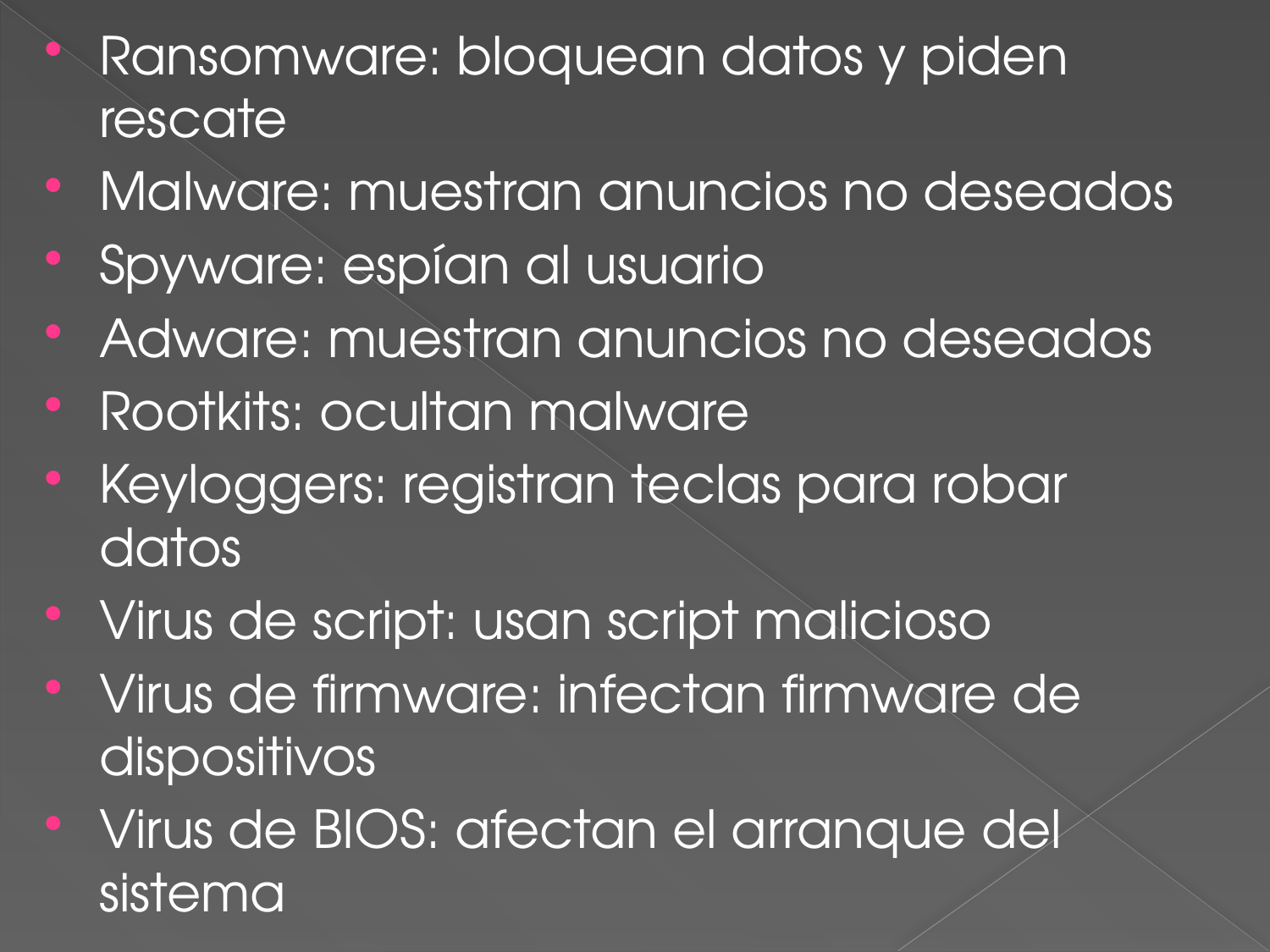

Ransomware: bloquean datos y piden rescate
Malware: muestran anuncios no deseados
Spyware: espían al usuario
Adware: muestran anuncios no deseados
Rootkits: ocultan malware
Keyloggers: registran teclas para robar datos
Virus de script: usan script malicioso
Virus de firmware: infectan firmware de dispositivos
Virus de BIOS: afectan el arranque del sistema